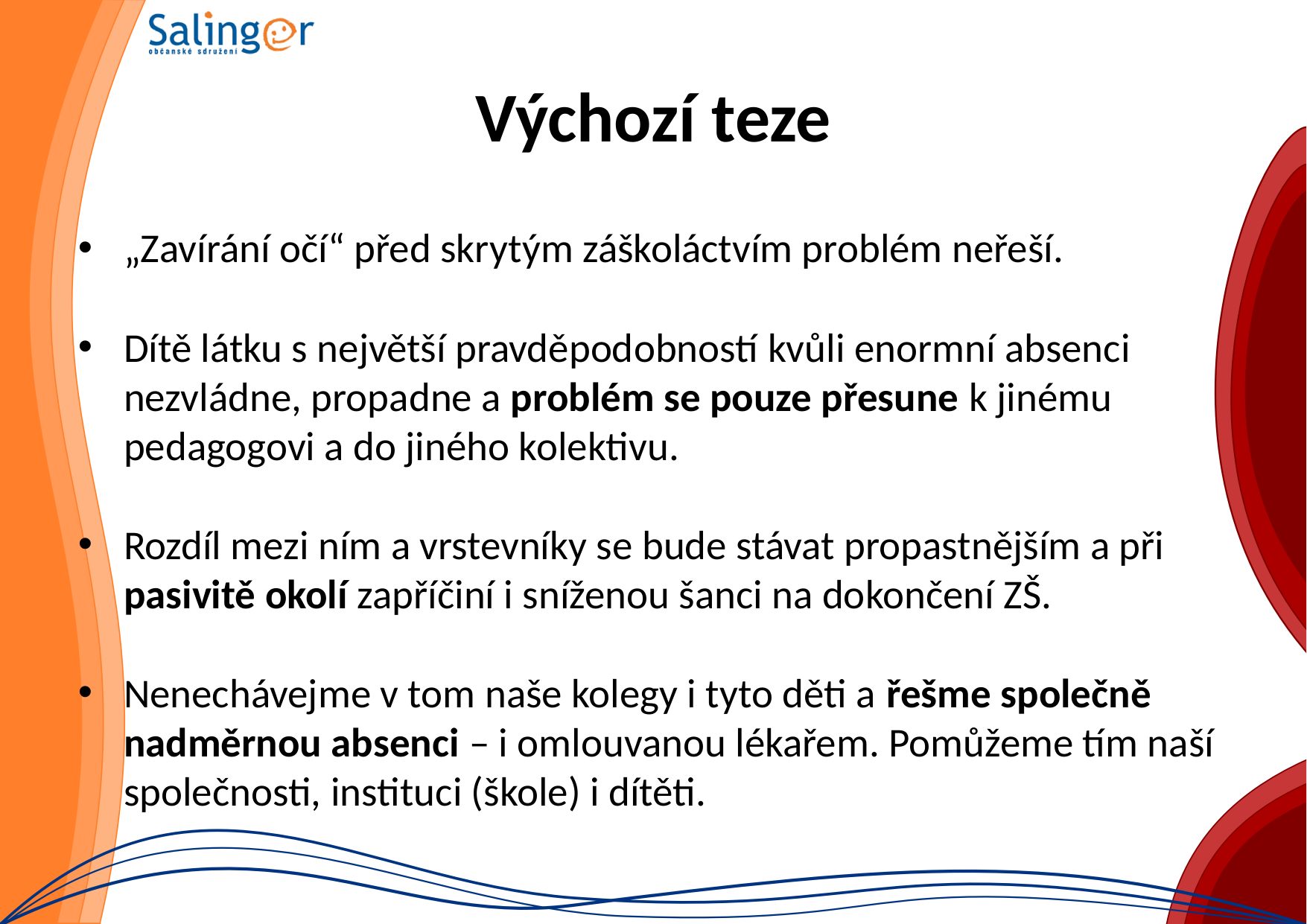

# Výchozí teze
„Zavírání očí“ před skrytým záškoláctvím problém neřeší.

Dítě látku s největší pravděpodobností kvůli enormní absenci nezvládne, propadne a problém se pouze přesune k jinému pedagogovi a do jiného kolektivu.

Rozdíl mezi ním a vrstevníky se bude stávat propastnějším a při pasivitě okolí zapříčiní i sníženou šanci na dokončení ZŠ.

Nenechávejme v tom naše kolegy i tyto děti a řešme společně nadměrnou absenci – i omlouvanou lékařem. Pomůžeme tím naší společnosti, instituci (škole) i dítěti.